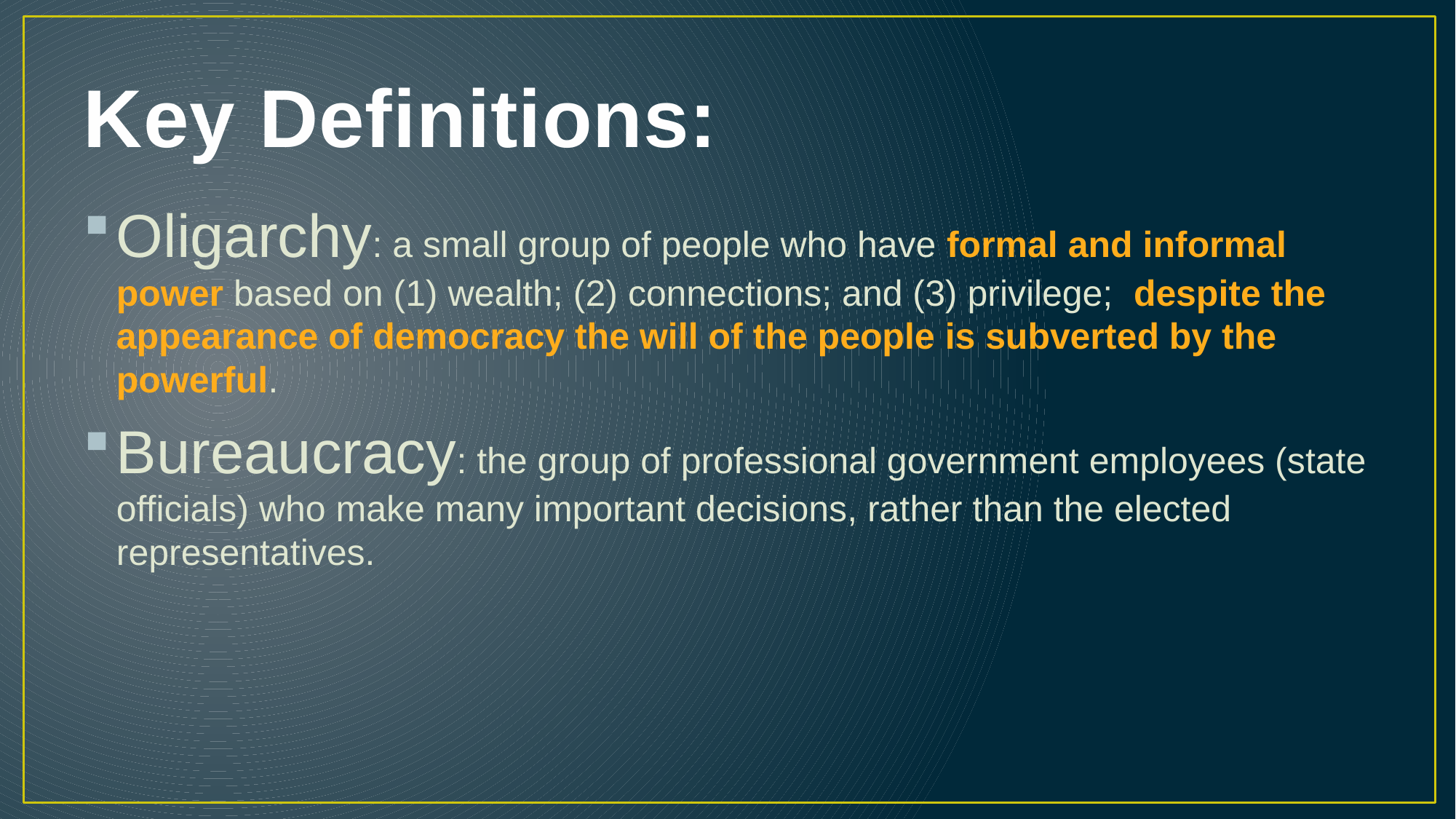

# Key Definitions:
Oligarchy: a small group of people who have formal and informal power based on (1) wealth; (2) connections; and (3) privilege;  despite the appearance of democracy the will of the people is subverted by the powerful.
Bureaucracy: the group of professional government employees (state officials) who make many important decisions, rather than the elected representatives.